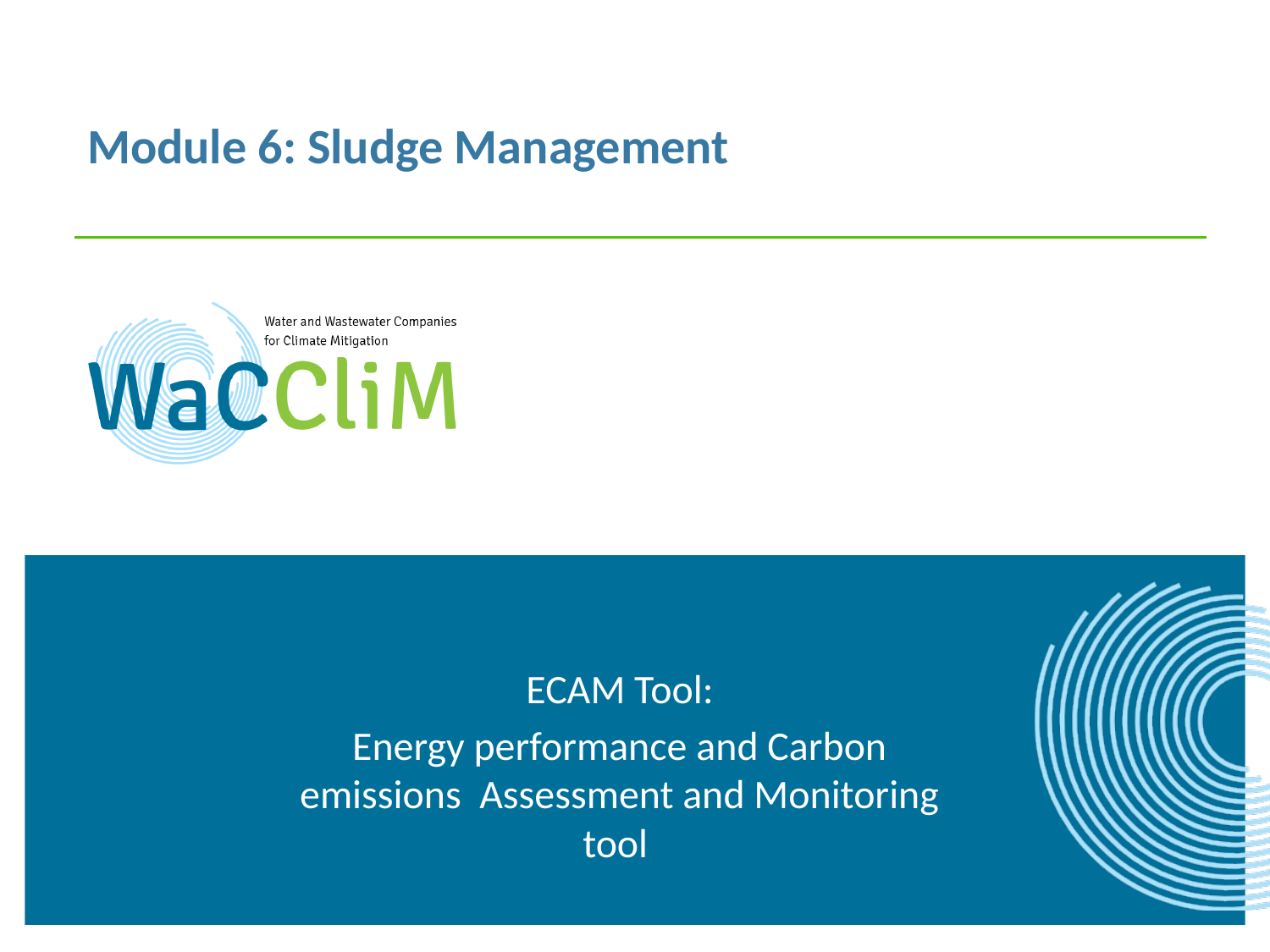

Module 6: Sludge Management

ECAM Tool:
Energy performance and Carbon emissions  Assessment and Monitoring tool